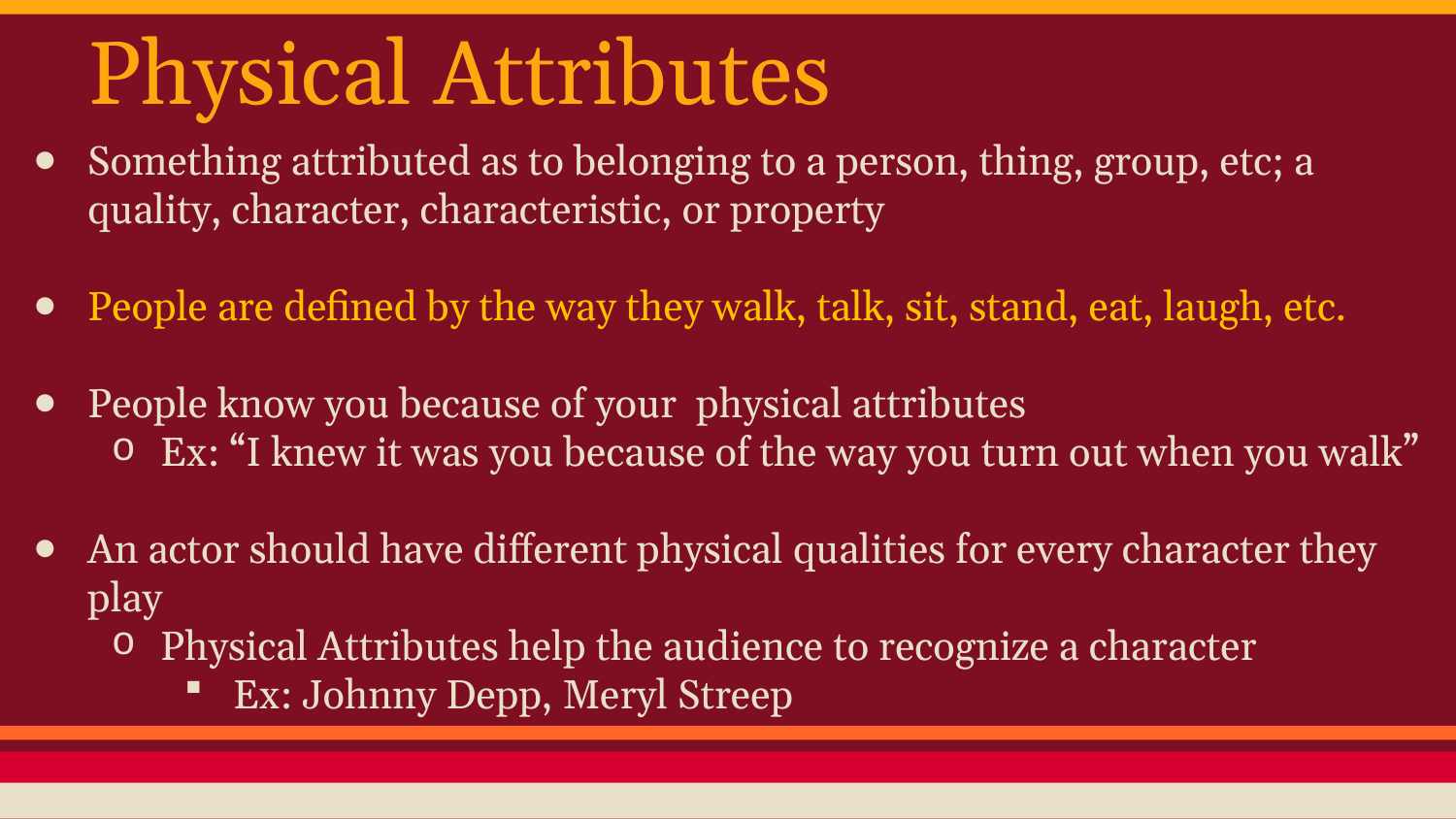

# Physical Attributes
Something attributed as to belonging to a person, thing, group, etc; a quality, character, characteristic, or property

People are defined by the way they walk, talk, sit, stand, eat, laugh, etc.

People know you because of your  physical attributes
Ex: “I knew it was you because of the way you turn out when you walk”

An actor should have different physical qualities for every character they play
Physical Attributes help the audience to recognize a character
Ex: Johnny Depp, Meryl Streep